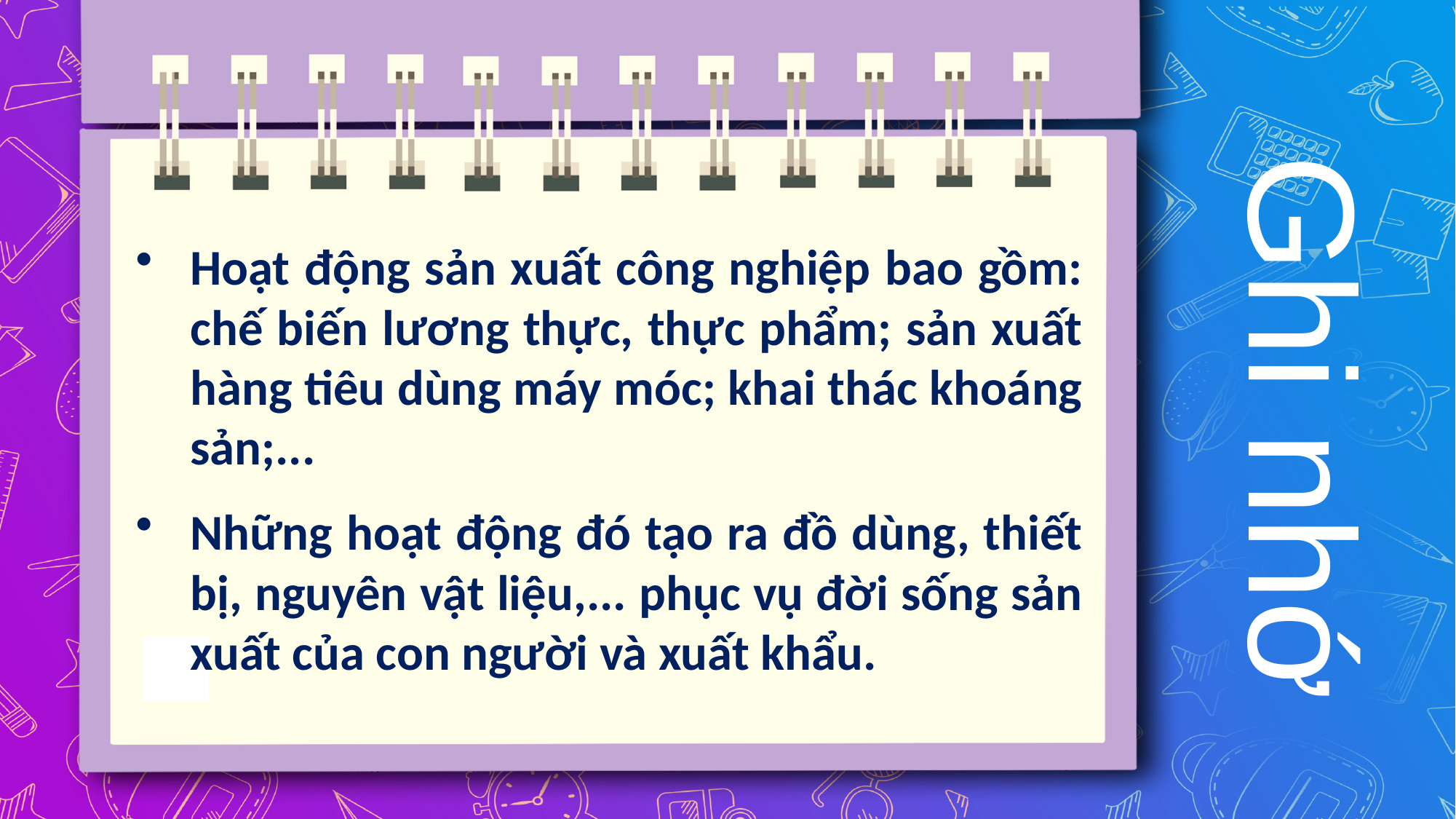

Hoạt động sản xuất công nghiệp bao gồm: chế biến lương thực, thực phẩm; sản xuất hàng tiêu dùng máy móc; khai thác khoáng sản;...
Những hoạt động đó tạo ra đồ dùng, thiết bị, nguyên vật liệu,... phục vụ đời sống sản xuất của con người và xuất khẩu.
Ghi nhớ